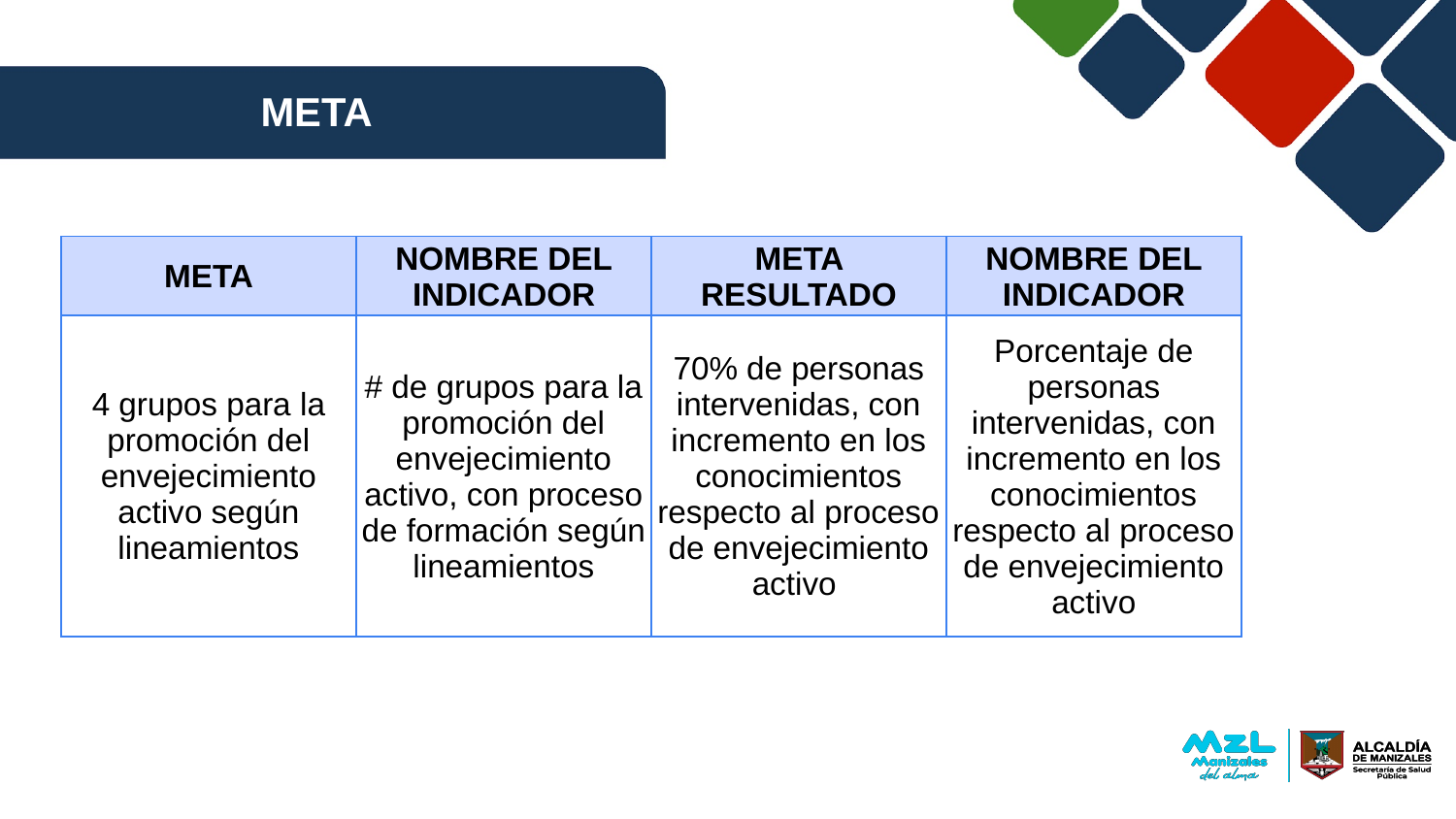

META
| META | NOMBRE DEL INDICADOR | META RESULTADO | NOMBRE DEL INDICADOR |
| --- | --- | --- | --- |
| 4 grupos para la promoción del envejecimiento activo según lineamientos | # de grupos para la promoción del envejecimiento activo, con proceso de formación según lineamientos | 70% de personas intervenidas, con incremento en los conocimientos respecto al proceso de envejecimiento activo | Porcentaje de personas intervenidas, con incremento en los conocimientos respecto al proceso de envejecimiento activo |